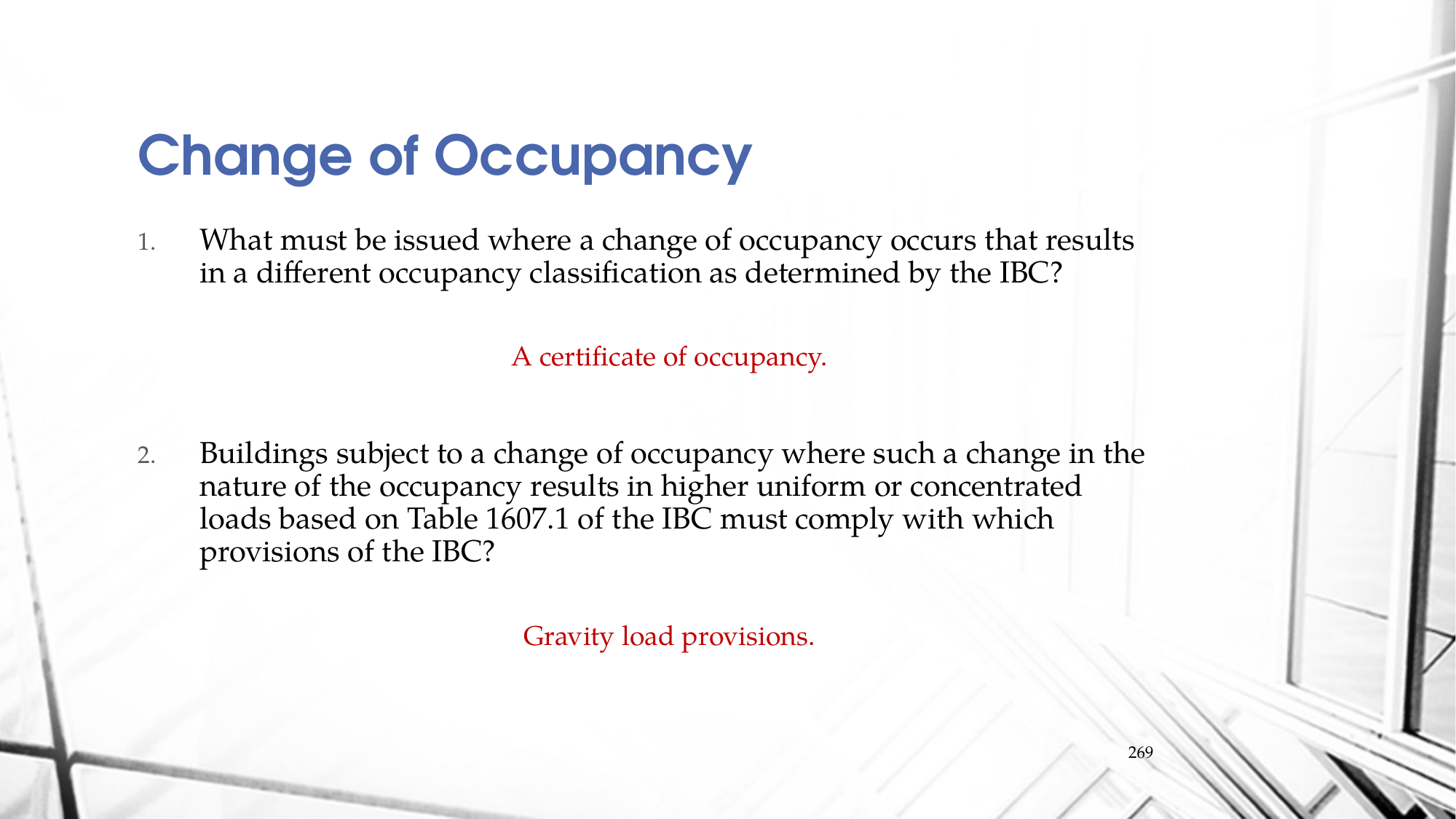

# Change of Occupancy
What must be issued where a change of occupancy occurs that results in a different occupancy classification as determined by the IBC?

A certificate of occupancy.

Buildings subject to a change of occupancy where such a change in the nature of the occupancy results in higher uniform or concentrated loads based on Table 1607.1 of the IBC must comply with which provisions of the IBC?

Gravity load provisions.

269